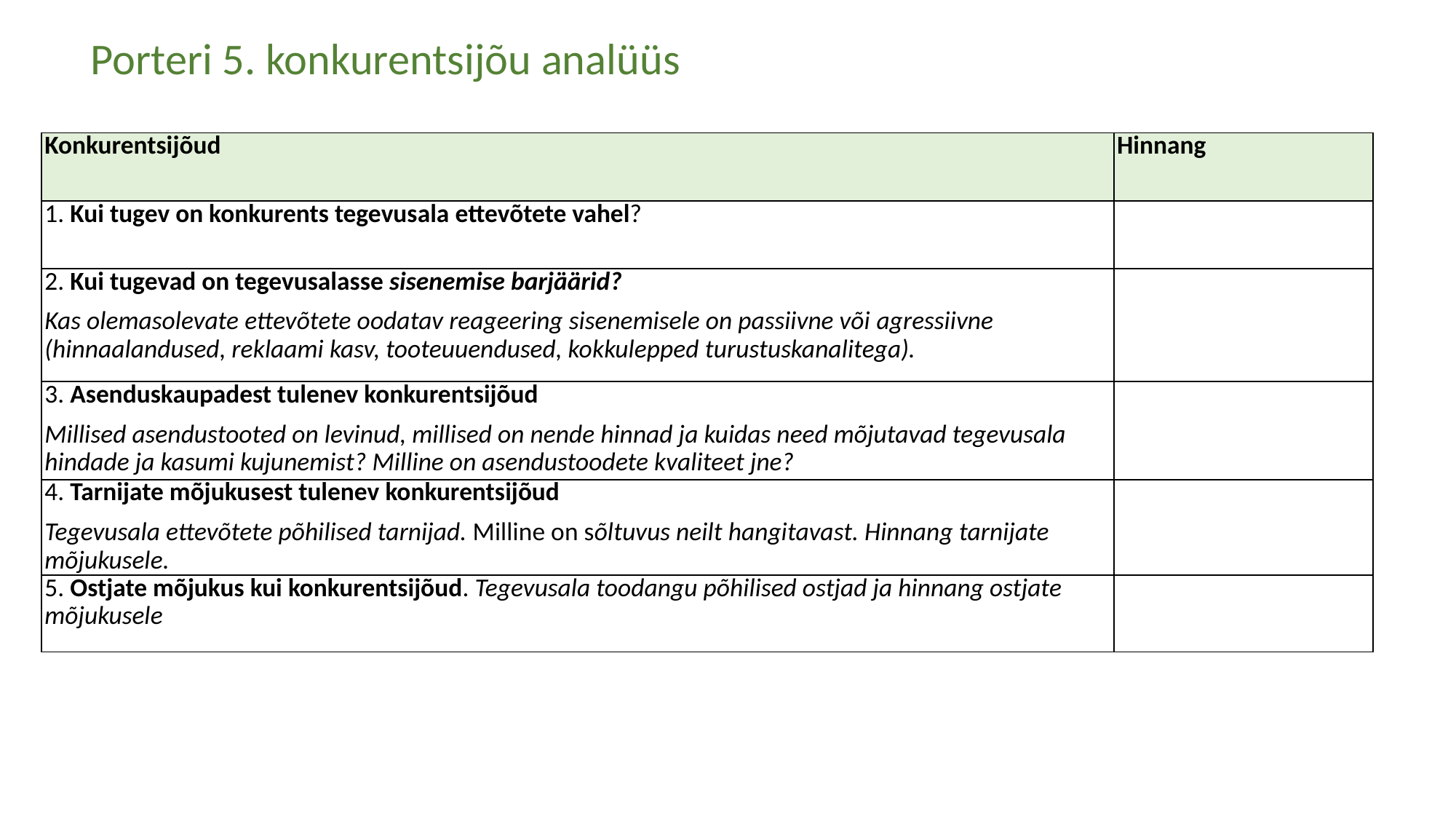

# Porteri 5. konkurentsijõu analüüs
| Konkurentsijõud | Hinnang |
| --- | --- |
| 1. Kui tugev on konkurents tegevusala ettevõtete vahel? |  |
| 2. Kui tugevad on tegevusalasse sisenemise barjäärid? Kas olemasolevate ettevõtete oodatav reageering sisenemisele on passiivne või agressiivne (hinnaalandused, reklaami kasv, tooteuuendused, kokkulepped turustuskanalitega). |  |
| 3. Asenduskaupadest tulenev konkurentsijõud Millised asendustooted on levinud, millised on nende hinnad ja kuidas need mõjutavad tegevusala hindade ja kasumi kujunemist? Milline on asendustoodete kvaliteet jne? |  |
| 4. Tarnijate mõjukusest tulenev konkurentsijõud Tegevusala ettevõtete põhilised tarnijad. Milline on sõltuvus neilt hangitavast. Hinnang tarnijate mõjukusele. |  |
| 5. Ostjate mõjukus kui konkurentsijõud. Tegevusala toodangu põhilised ostjad ja hinnang ostjate mõjukusele |  |